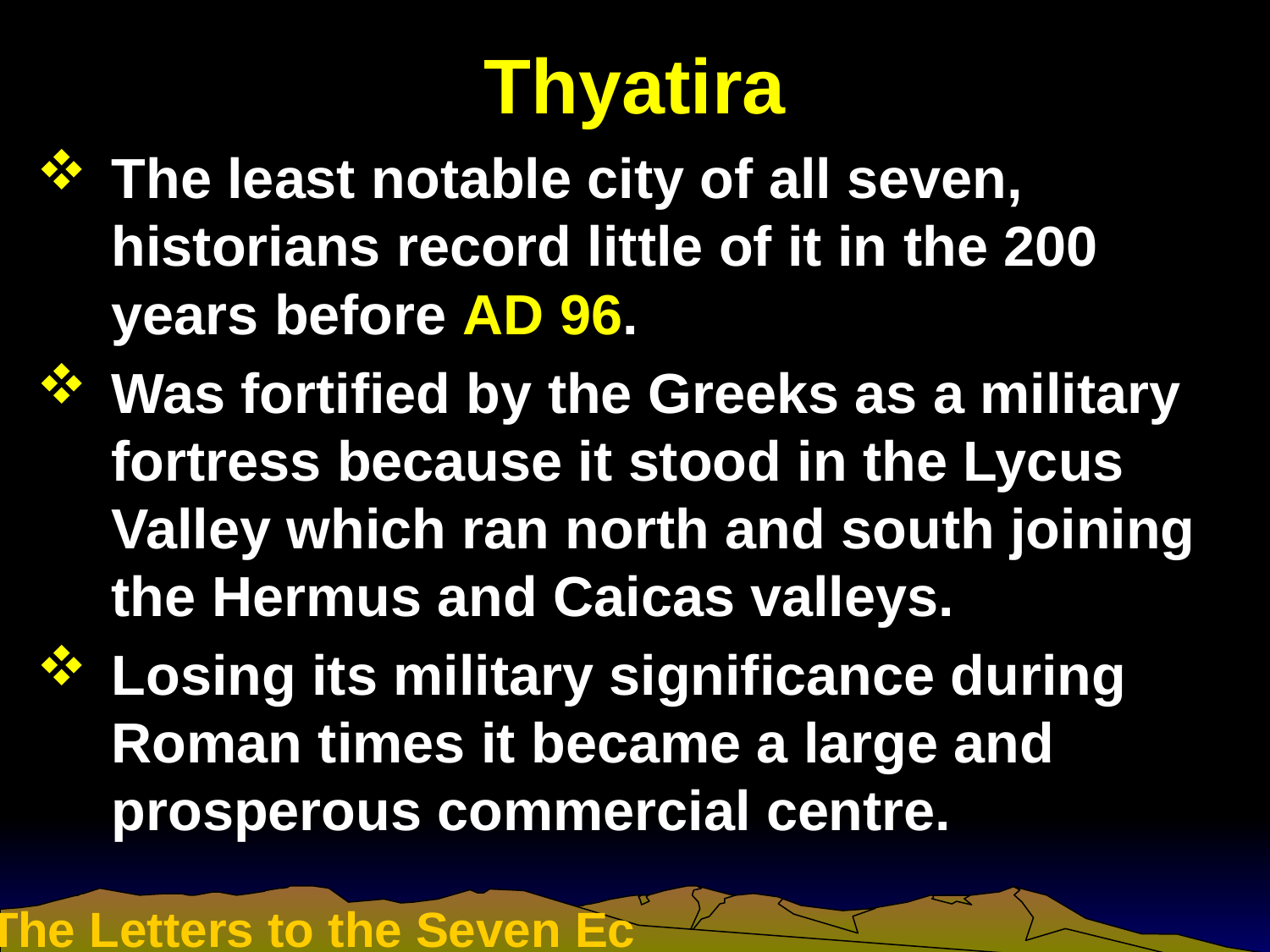

# Thyatira
The least notable city of all seven, historians record little of it in the 200 years before AD 96.
Was fortified by the Greeks as a military fortress because it stood in the Lycus Valley which ran north and south joining the Hermus and Caicas valleys.
Losing its military significance during Roman times it became a large and prosperous commercial centre.
The Letters to the Seven Ecclesias